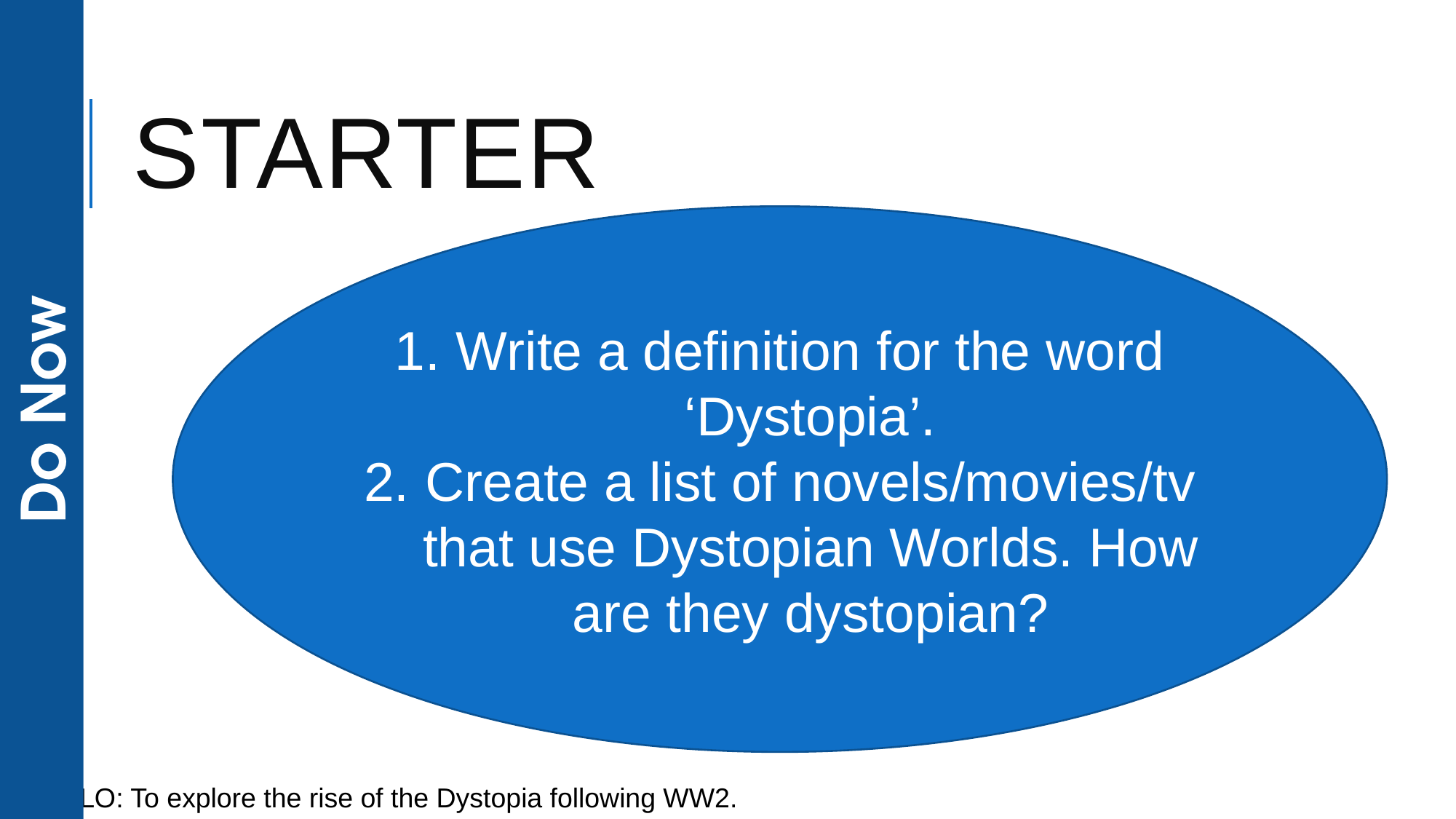

# starter
Write a definition for the word ‘Dystopia’.
Create a list of novels/movies/tv that use Dystopian Worlds. How are they dystopian?
Do Now
LO: To explore the rise of the Dystopia following WW2.